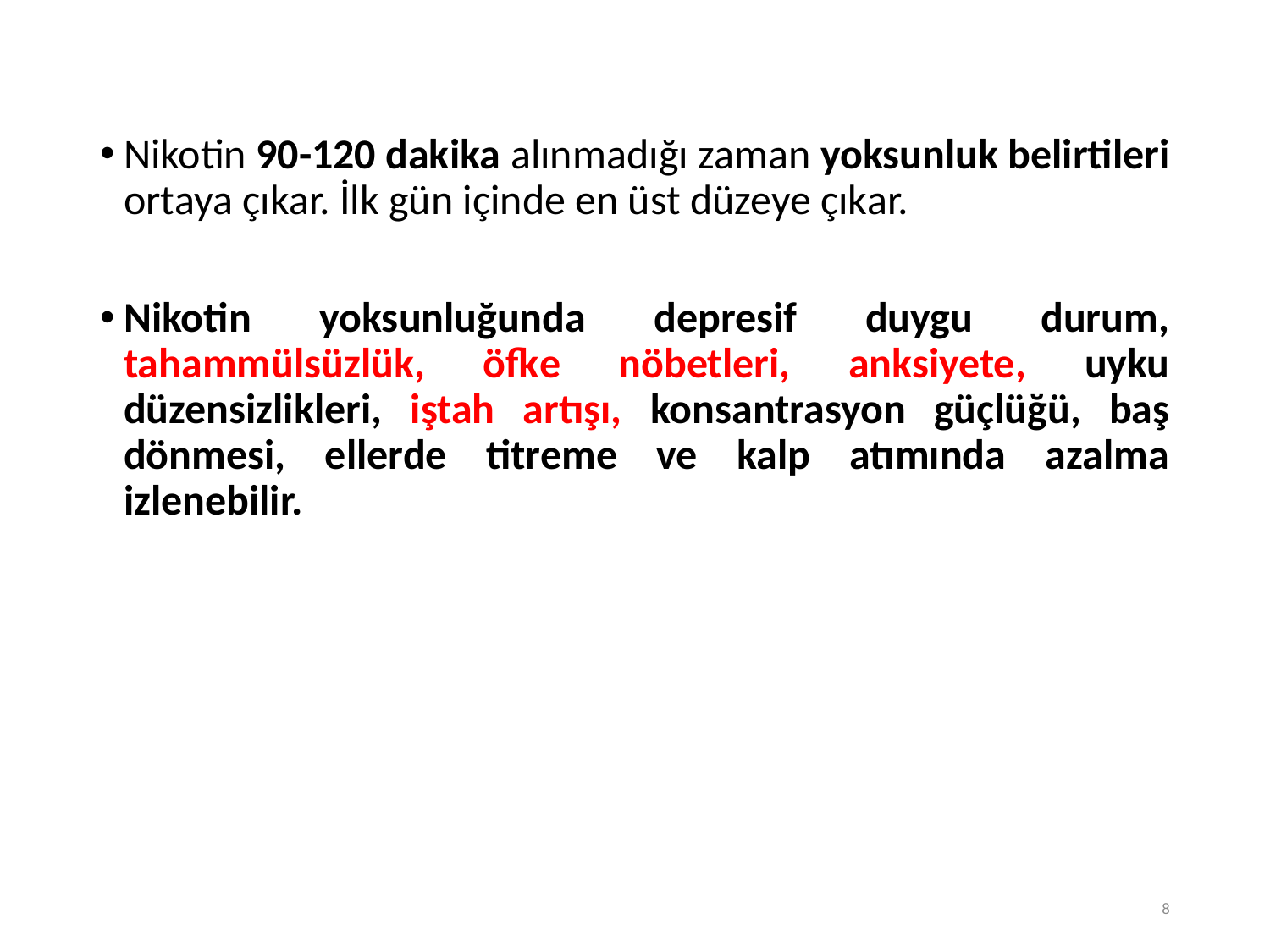

Nikotin 90-120 dakika alınmadığı zaman yoksunluk belirtileri ortaya çıkar. İlk gün içinde en üst düzeye çıkar.

Nikotin yoksunluğunda depresif duygu durum, tahammülsüzlük, öfke nöbetleri, anksiyete, uyku düzensizlikleri, iştah artışı, konsantrasyon güçlüğü, baş dönmesi, ellerde titreme ve kalp atımında azalma izlenebilir.

8